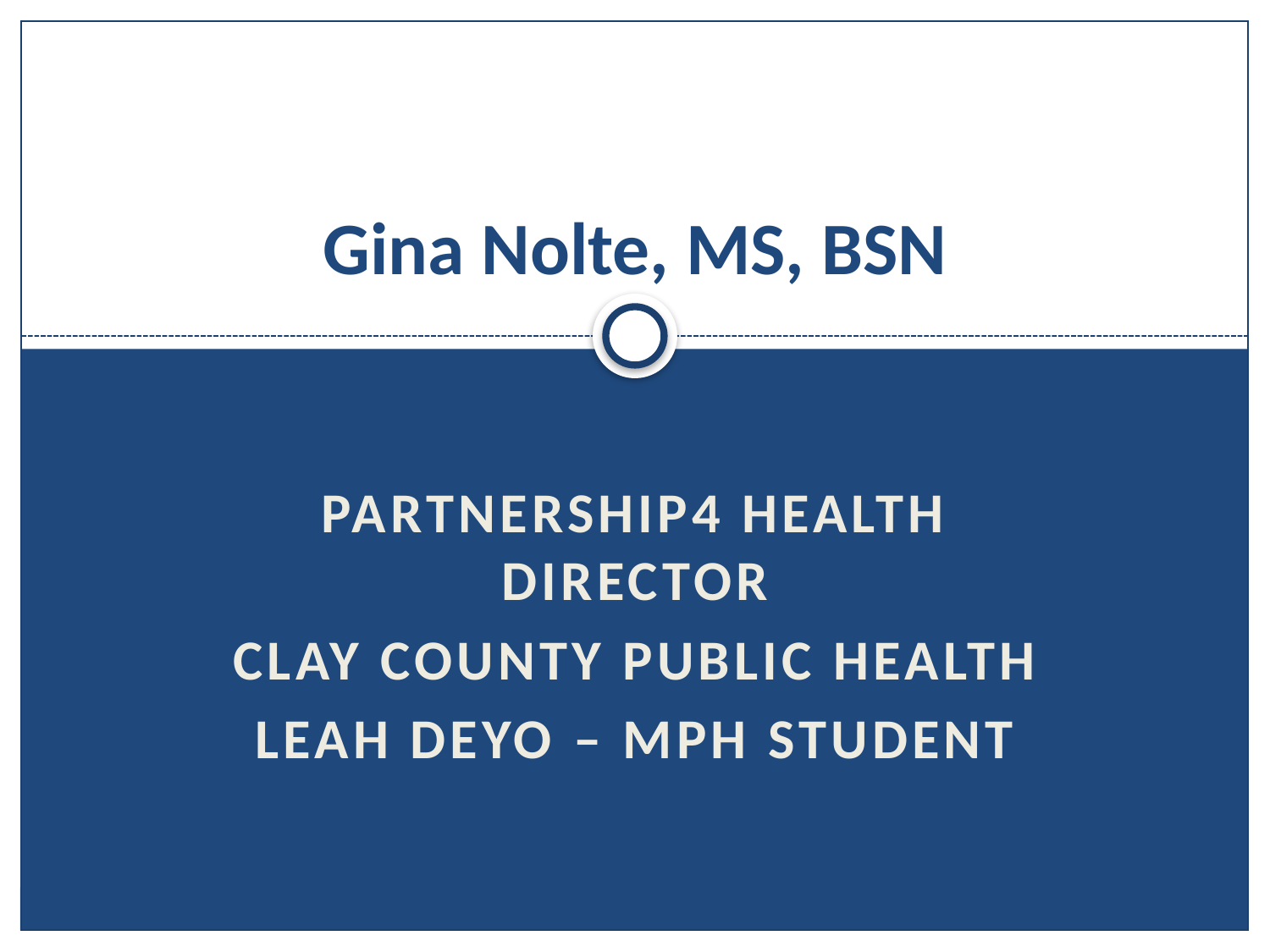

# Gina Nolte, MS, BSN

PartnerSHIP4 Health Director
Clay County Public Health
Leah Deyo – MPH student